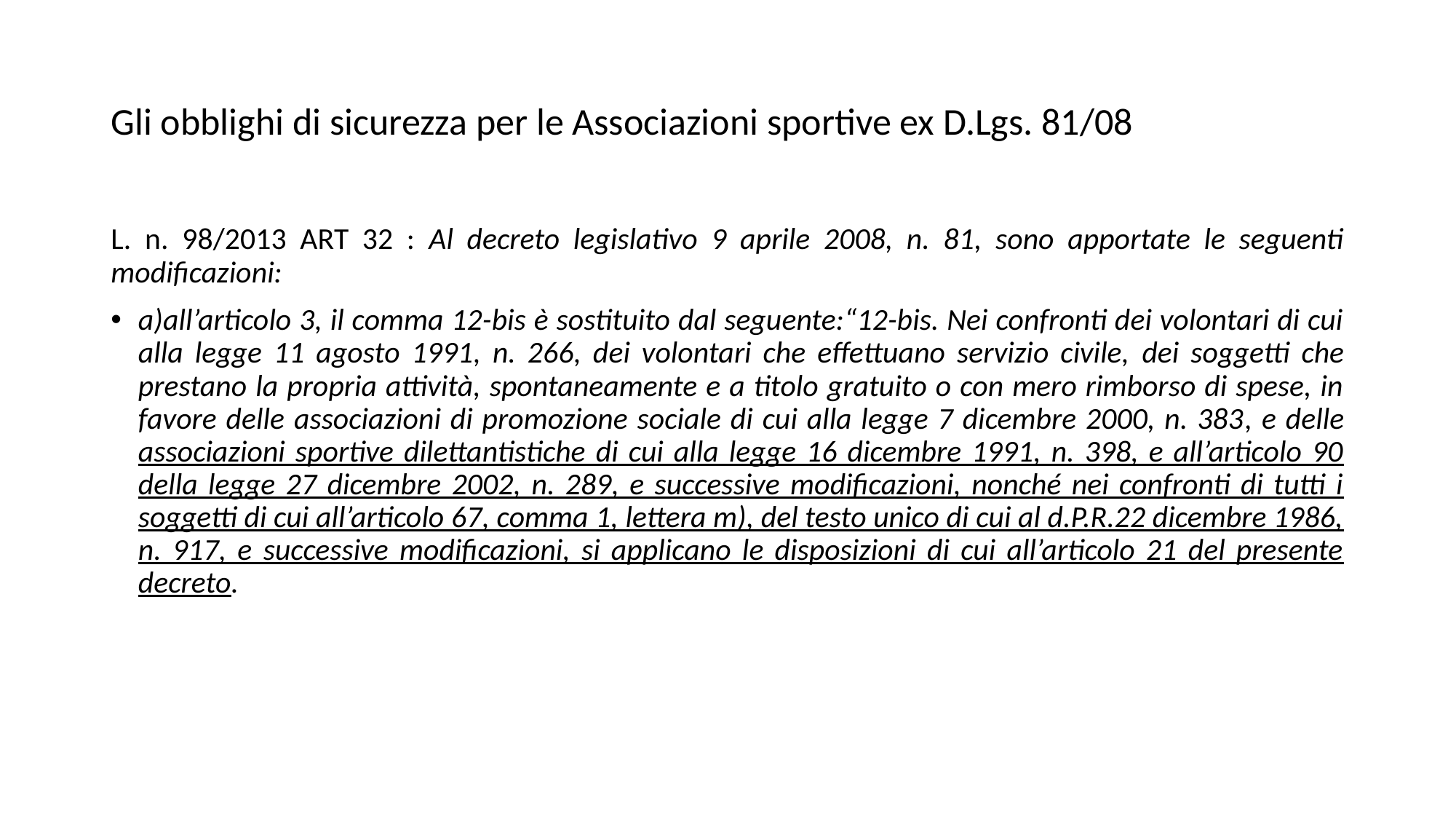

# Gli obblighi di sicurezza per le Associazioni sportive ex D.Lgs. 81/08
L. n. 98/2013 ART 32 : Al decreto legislativo 9 aprile 2008, n. 81, sono apportate le seguenti modificazioni:
a)all’articolo 3, il comma 12-bis è sostituito dal seguente:“12-bis. Nei confronti dei volontari di cui alla legge 11 agosto 1991, n. 266, dei volontari che effettuano servizio civile, dei soggetti che prestano la propria attività, spontaneamente e a titolo gratuito o con mero rimborso di spese, in favore delle associazioni di promozione sociale di cui alla legge 7 dicembre 2000, n. 383, e delle associazioni sportive dilettantistiche di cui alla legge 16 dicembre 1991, n. 398, e all’articolo 90 della legge 27 dicembre 2002, n. 289, e successive modificazioni, nonché nei confronti di tutti i soggetti di cui all’articolo 67, comma 1, lettera m), del testo unico di cui al d.P.R.22 dicembre 1986, n. 917, e successive modificazioni, si applicano le disposizioni di cui all’articolo 21 del presente decreto.